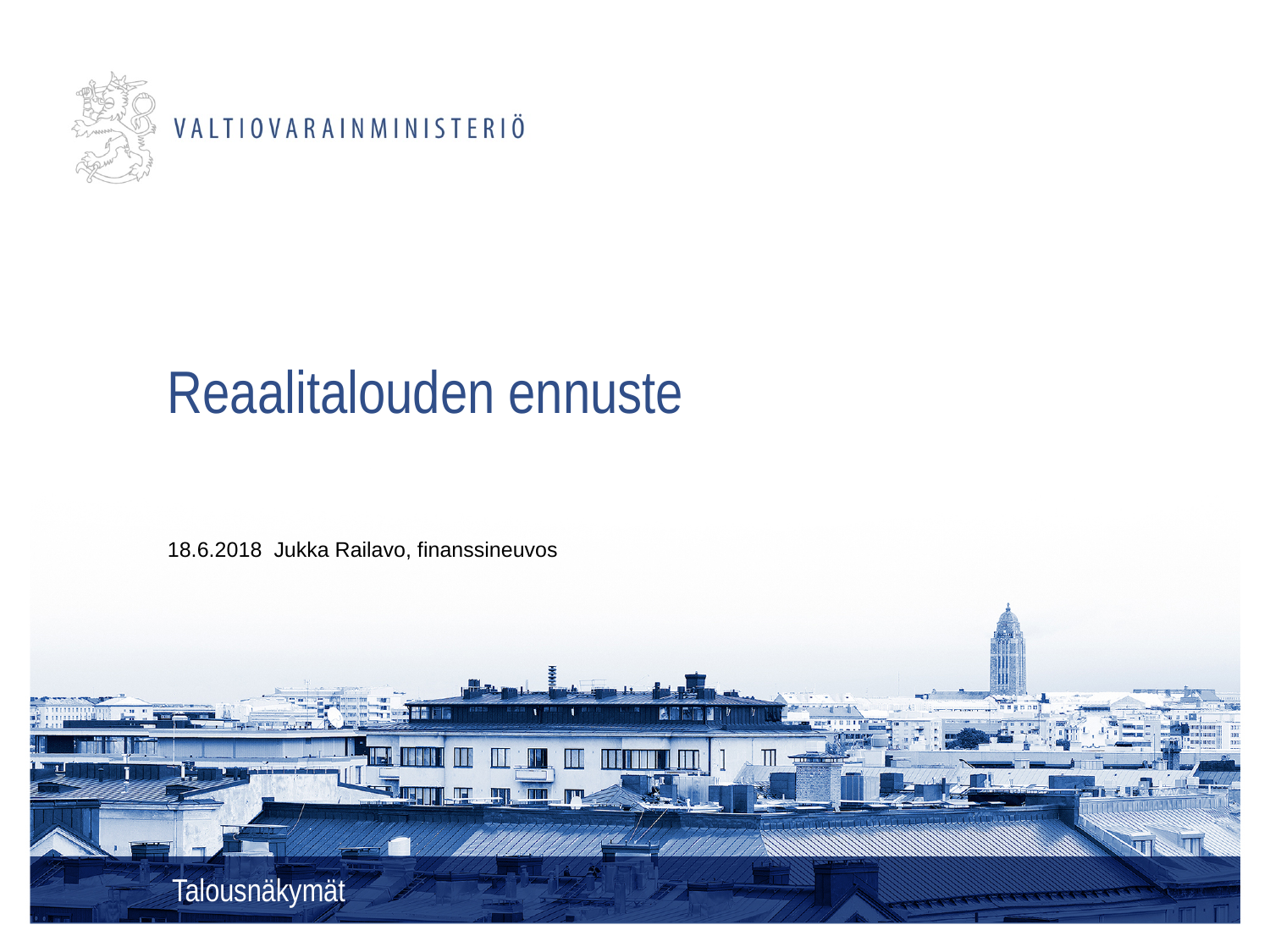

# Reaalitalouden ennuste
18.6.2018  Jukka Railavo, finanssineuvos

Talousnäkymät